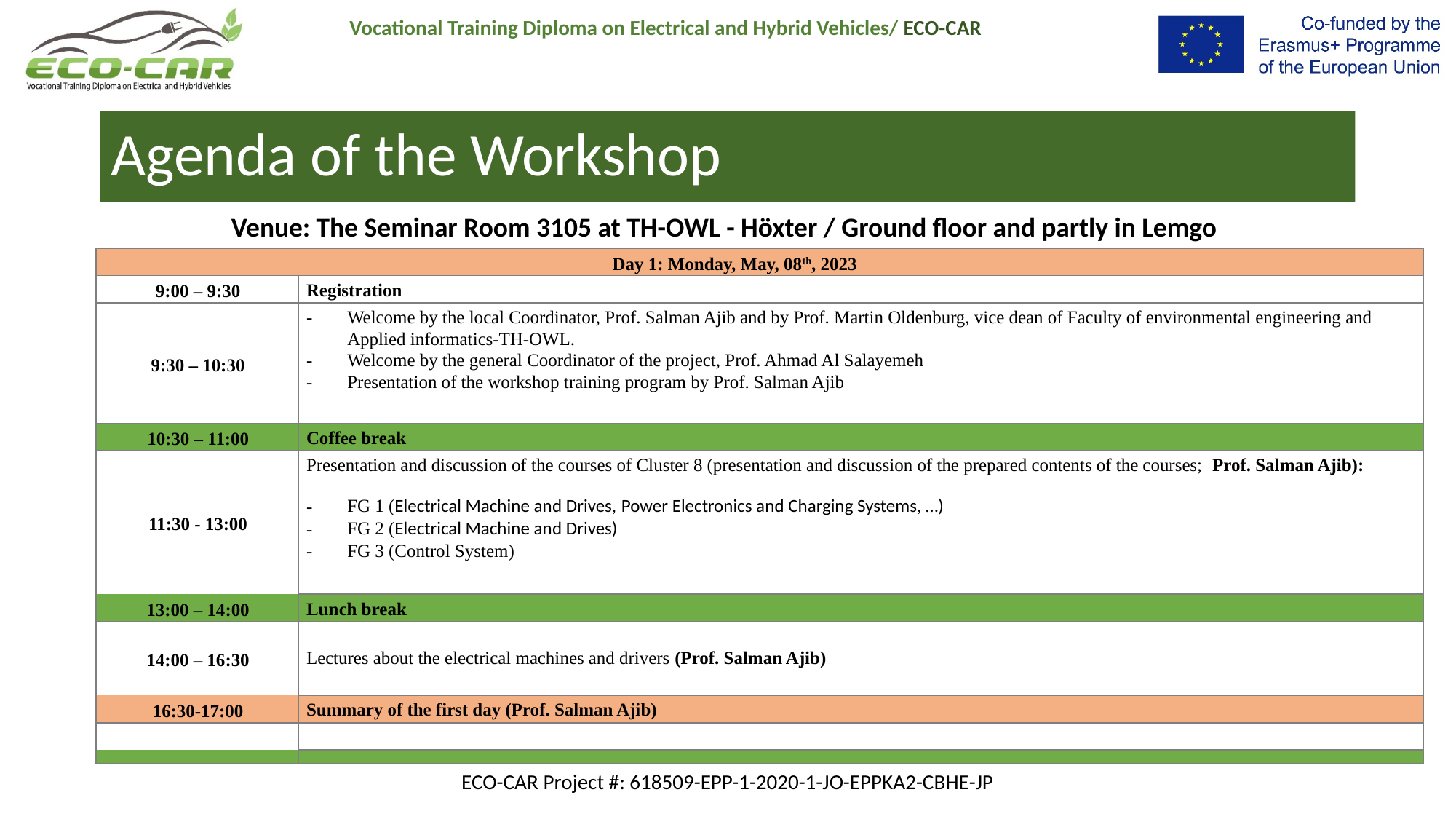

# Agenda of the Workshop
Venue: The Seminar Room 3105 at TH-OWL - Höxter / Ground floor and partly in Lemgo
| Day 1: Monday, May, 08th, 2023 |  |
| --- | --- |
| 9:00 – 9:30 | Registration |
| 9:30 – 10:30 | Welcome by the local Coordinator, Prof. Salman Ajib and by Prof. Martin Oldenburg, vice dean of Faculty of environmental engineering and Applied informatics-TH-OWL. Welcome by the general Coordinator of the project, Prof. Ahmad Al Salayemeh Presentation of the workshop training program by Prof. Salman Ajib |
| 10:30 – 11:00 | Coffee break |
| 11:30 - 13:00 | Presentation and discussion of the courses of Cluster 8 (presentation and discussion of the prepared contents of the courses; Prof. Salman Ajib): FG 1 (Electrical Machine and Drives, Power Electronics and Charging Systems, …) FG 2 (Electrical Machine and Drives) FG 3 (Control System) |
| 13:00 – 14:00 | Lunch break |
| 14:00 – 16:30 | Lectures about the electrical machines and drivers (Prof. Salman Ajib) |
| 16:30-17:00 | Summary of the first day (Prof. Salman Ajib) |
|  |  |
|  |  |